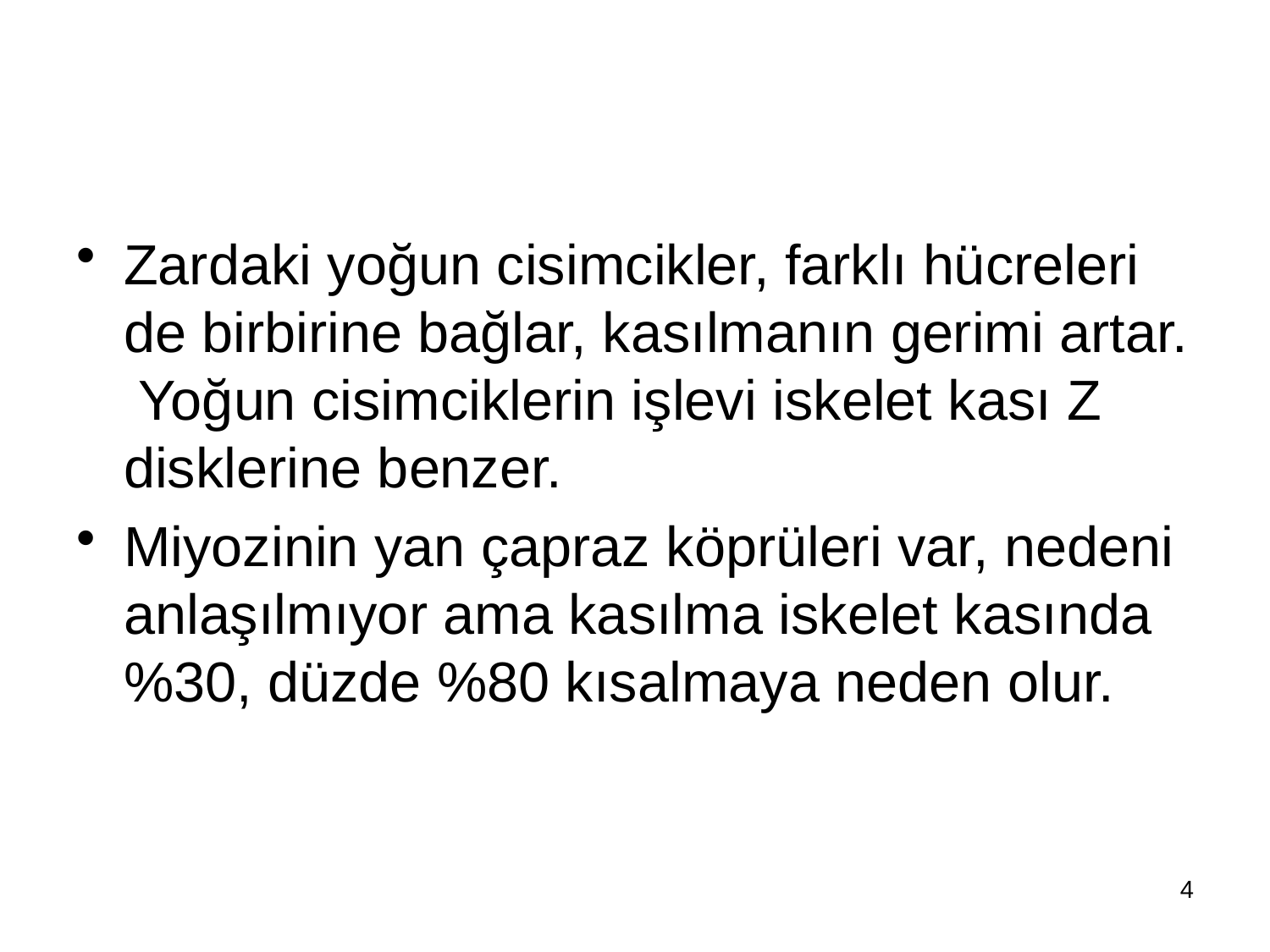

#
Zardaki yoğun cisimcikler, farklı hücreleri de birbirine bağlar, kasılmanın gerimi artar.  Yoğun cisimciklerin işlevi iskelet kası Z disklerine benzer.
Miyozinin yan çapraz köprüleri var, nedeni anlaşılmıyor ama kasılma iskelet kasında %30, düzde %80 kısalmaya neden olur.

4